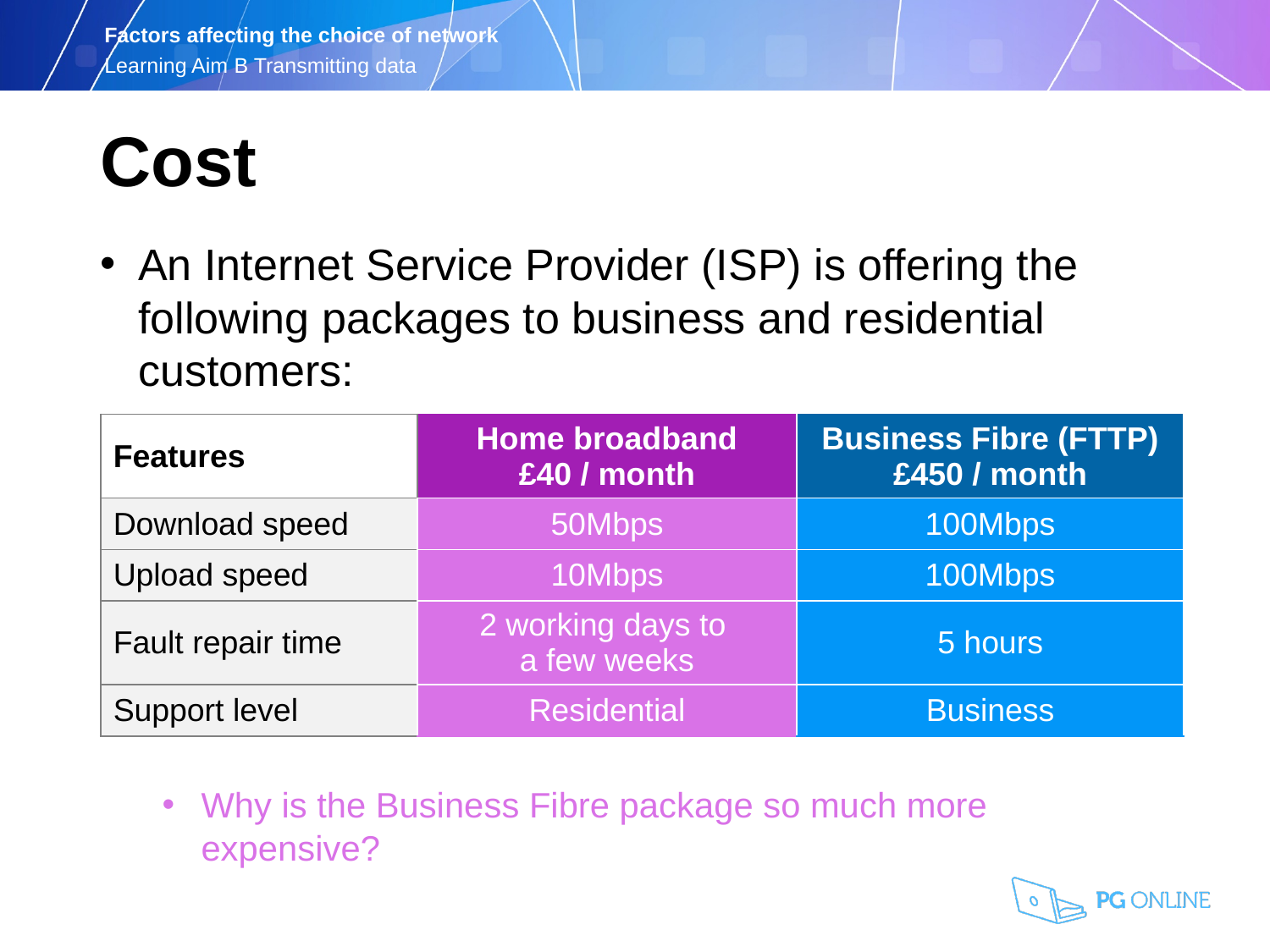

Cost
An Internet Service Provider (ISP) is offering the following packages to business and residential customers:

Why is the Business Fibre package so much more expensive?
| Features | Home broadband £40 / month | Business Fibre (FTTP) £450 / month |
| --- | --- | --- |
| Download speed | 50Mbps | 100Mbps |
| Upload speed | 10Mbps | 100Mbps |
| Fault repair time | 2 working days to a few weeks | 5 hours |
| Support level | Residential | Business |